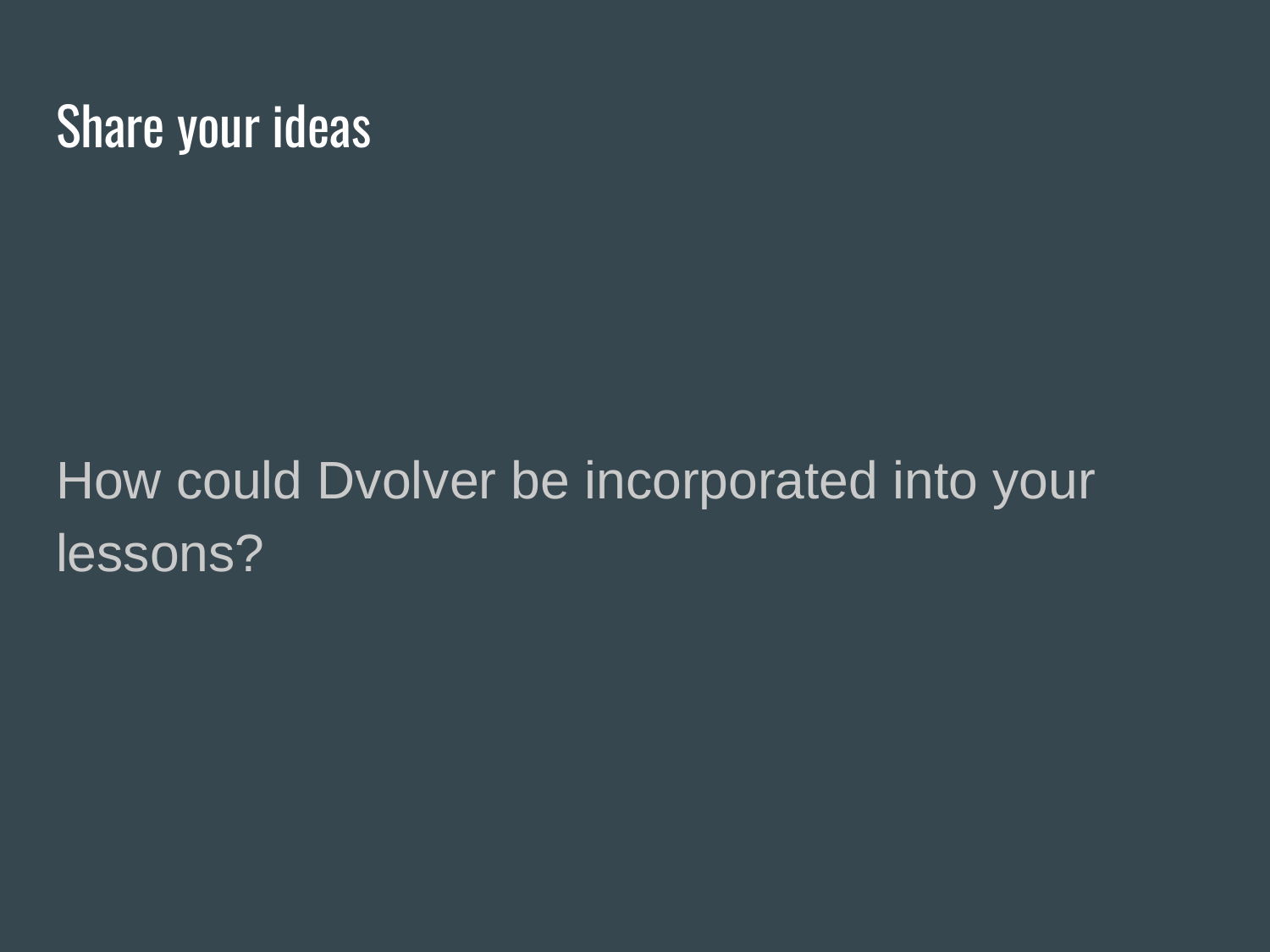

# Share your ideas

How could Dvolver be incorporated into your lessons?